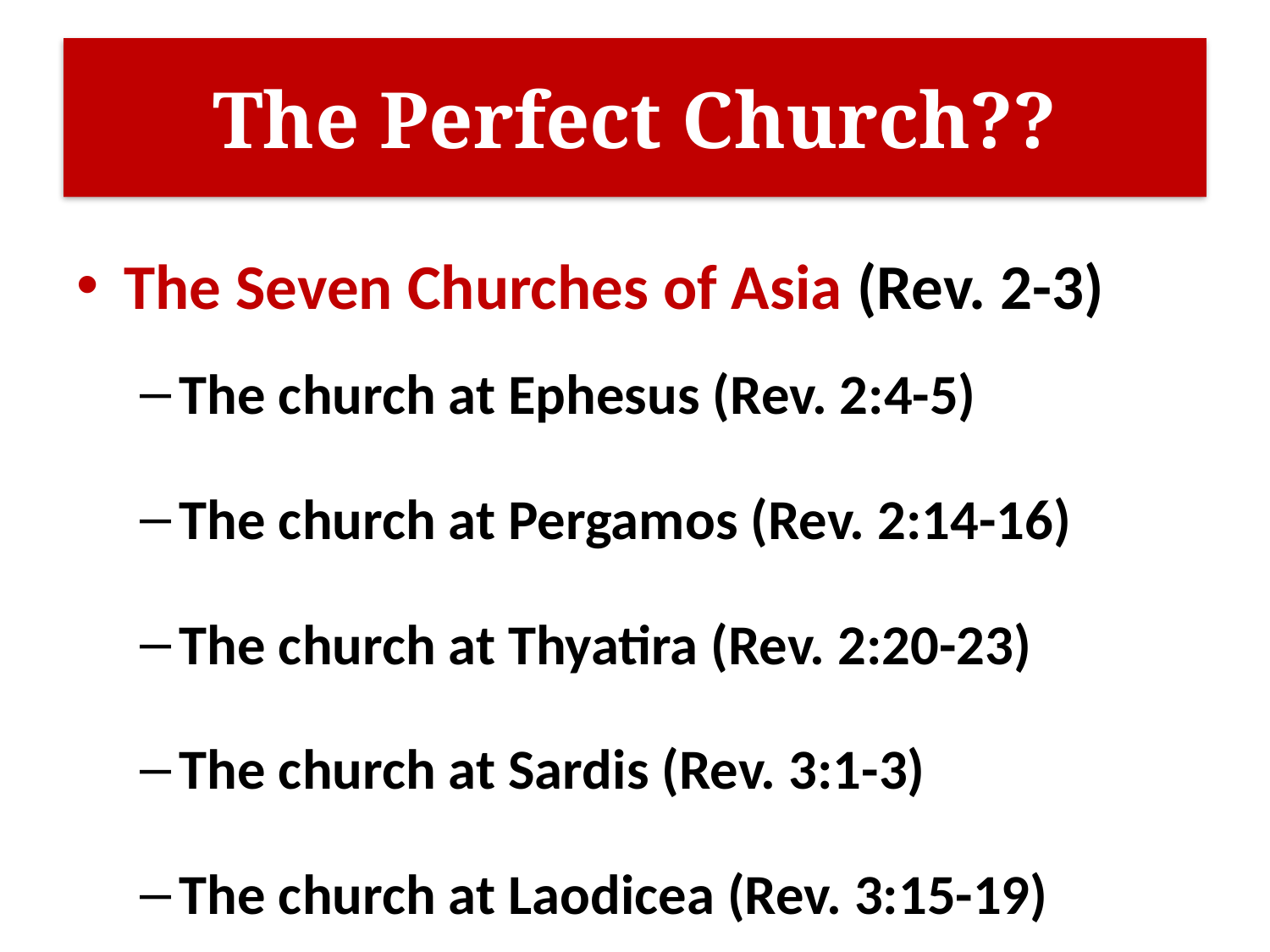

# The Perfect Church??
The Seven Churches of Asia (Rev. 2-3)

The church at Ephesus (Rev. 2:4-5)

The church at Pergamos (Rev. 2:14-16)

The church at Thyatira (Rev. 2:20-23)

The church at Sardis (Rev. 3:1-3)

The church at Laodicea (Rev. 3:15-19)